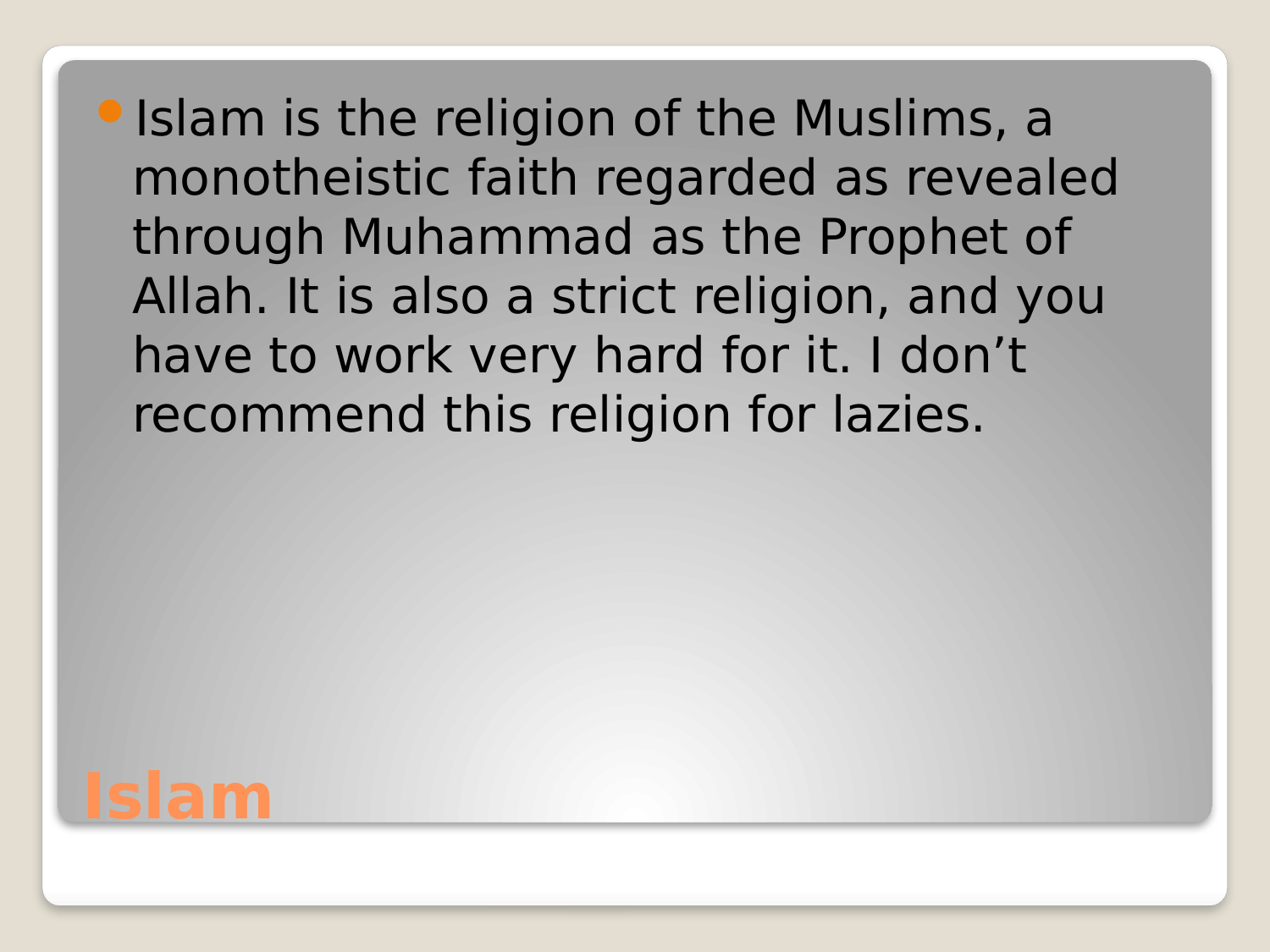

Islam is the religion of the Muslims, a monotheistic faith regarded as revealed through Muhammad as the Prophet of Allah. It is also a strict religion, and you have to work very hard for it. I don’t recommend this religion for lazies.
# Islam